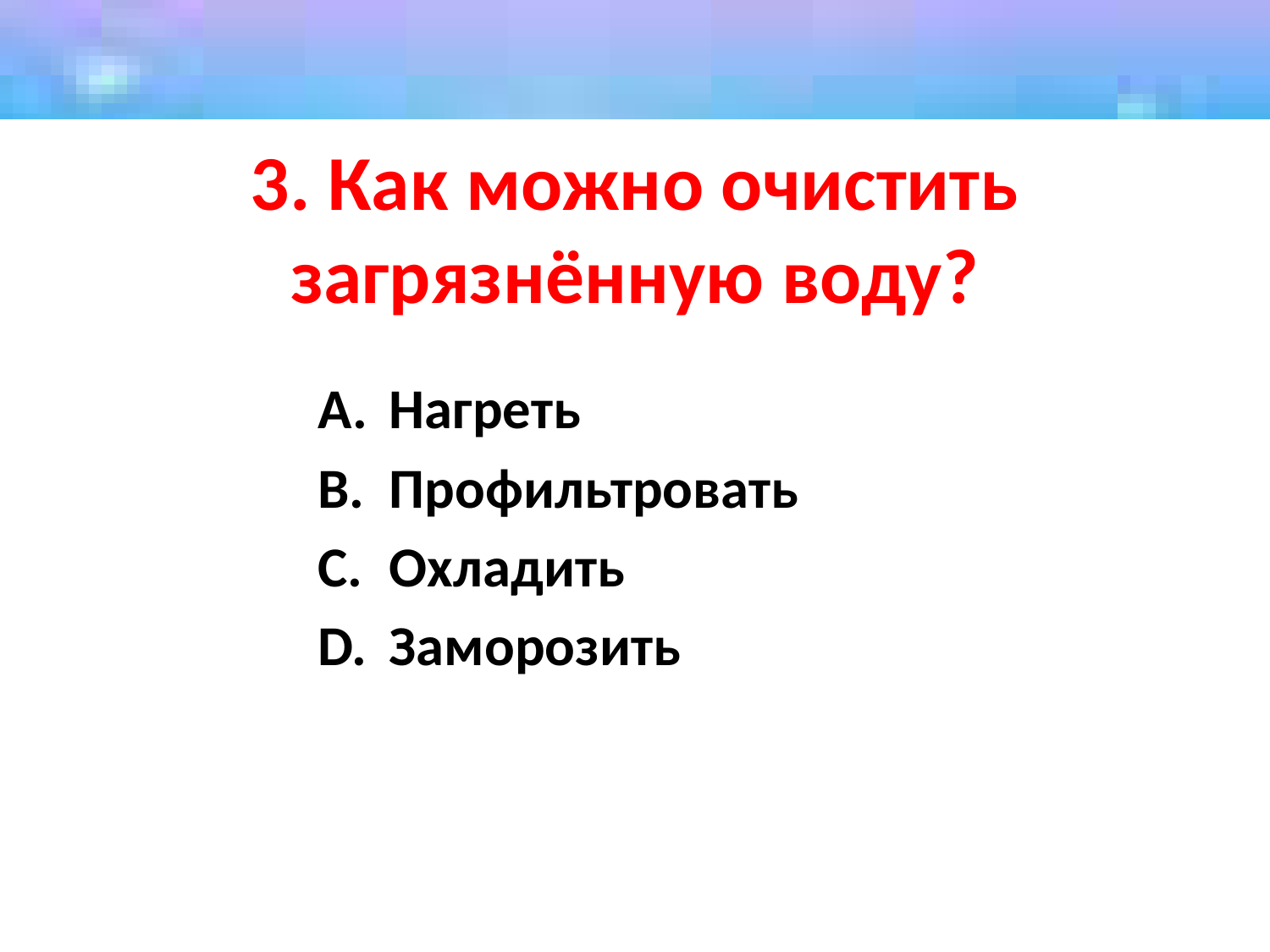

# 3. Как можно очистить загрязнённую воду?
Нагреть
Профильтровать
Охладить
Заморозить